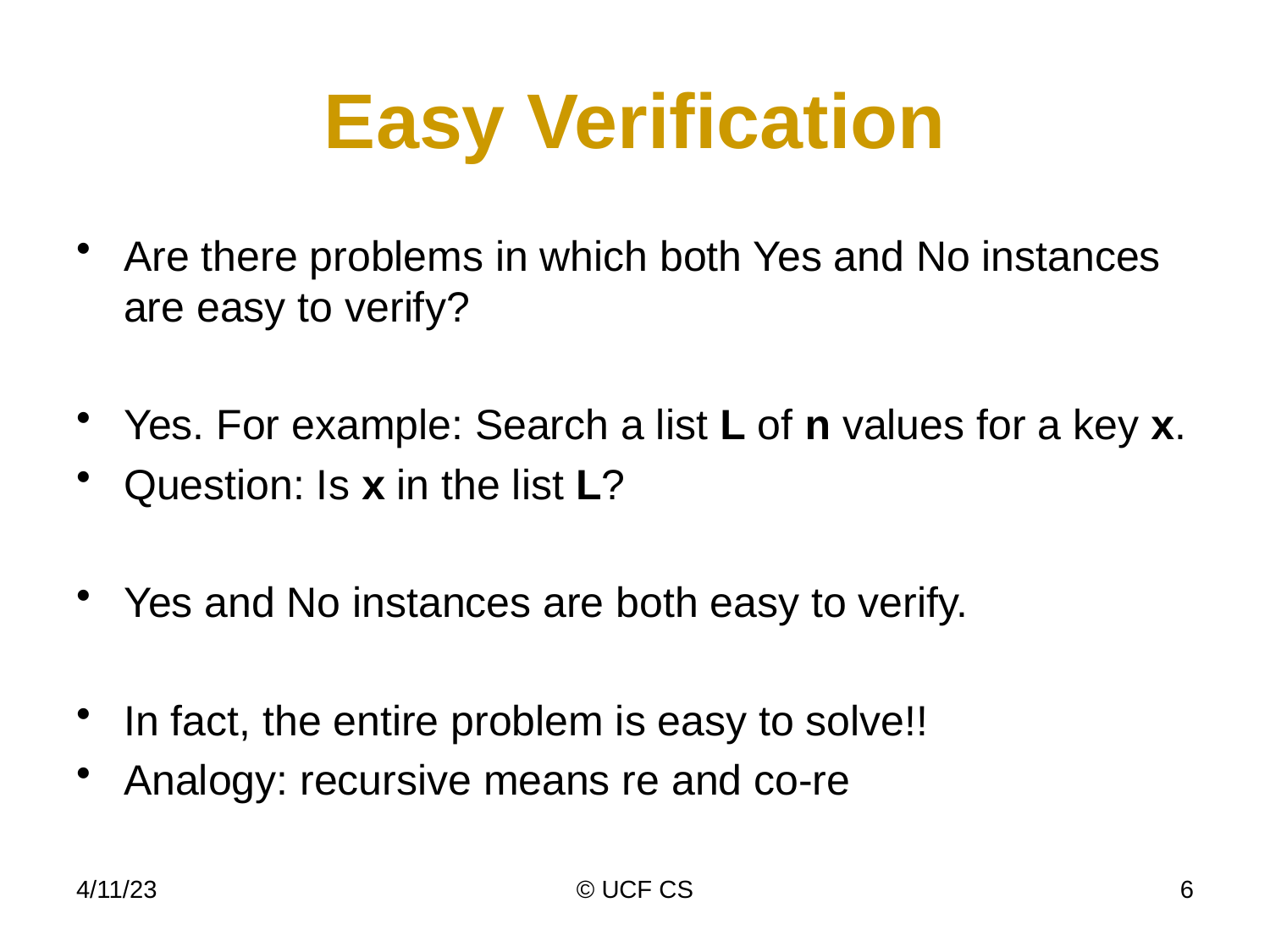

# Easy Verification
Are there problems in which both Yes and No instances are easy to verify?

Yes. For example: Search a list L of n values for a key x.
Question: Is x in the list L?

Yes and No instances are both easy to verify.

In fact, the entire problem is easy to solve!!
Analogy: recursive means re and co-re
4/11/23
© UCF CS
6